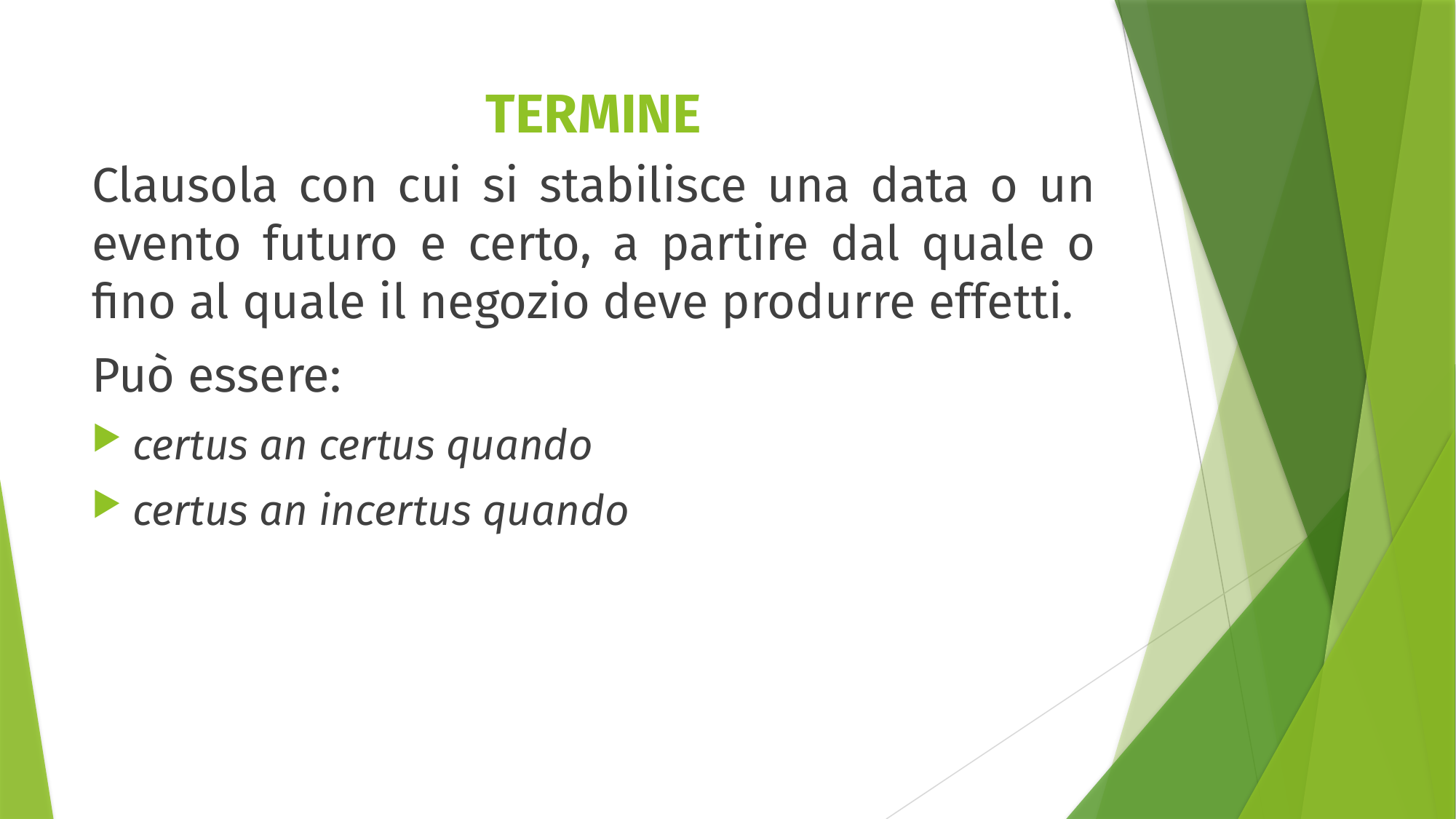

# TERMINE
Clausola con cui si stabilisce una data o un evento futuro e certo, a partire dal quale o fino al quale il negozio deve produrre effetti.
Può essere:
certus an certus quando
certus an incertus quando